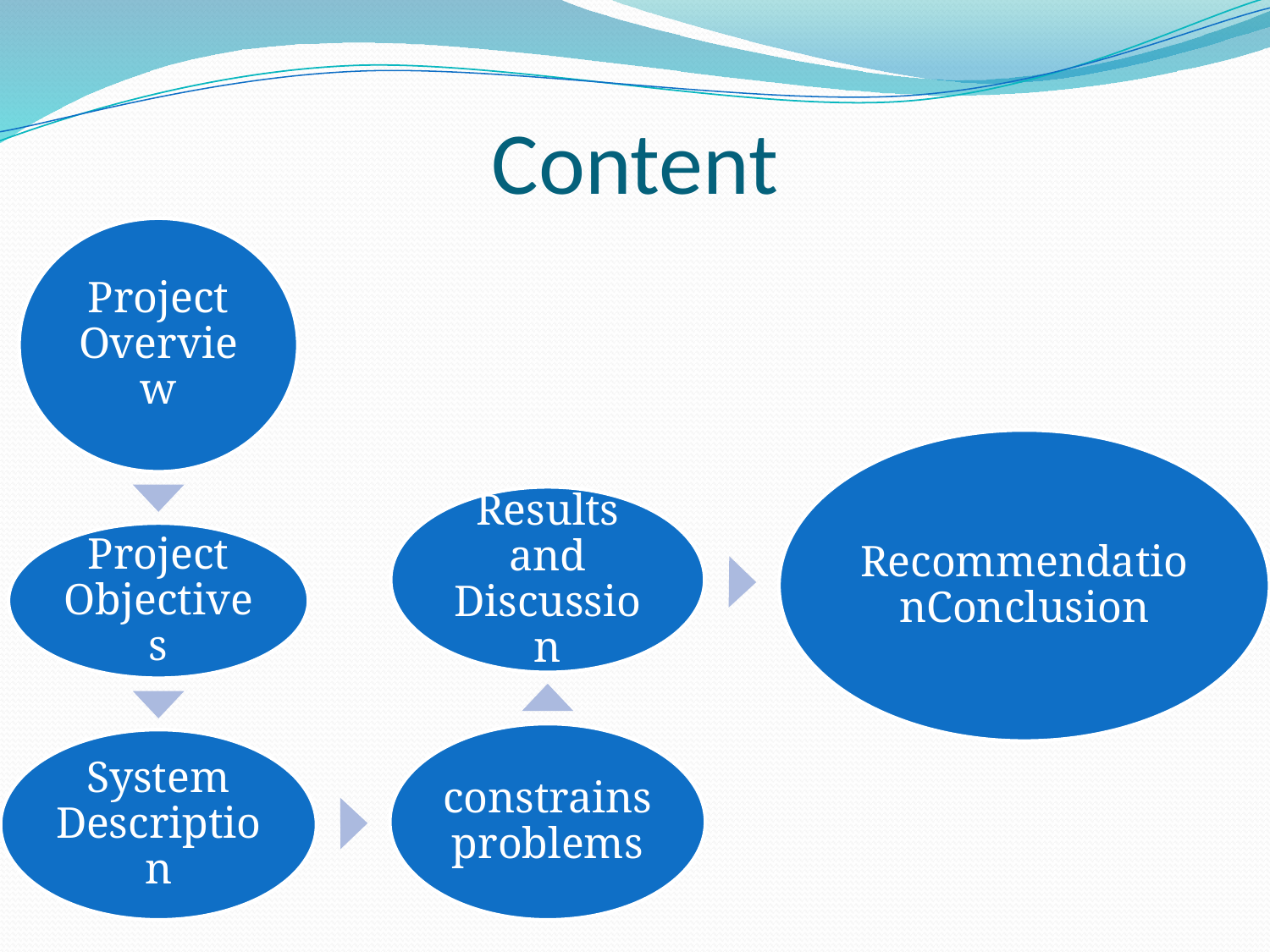

# Content
Project Overview
Project Objectives
System Description
constrains problems
Results and Discussion
RecommendationConclusion